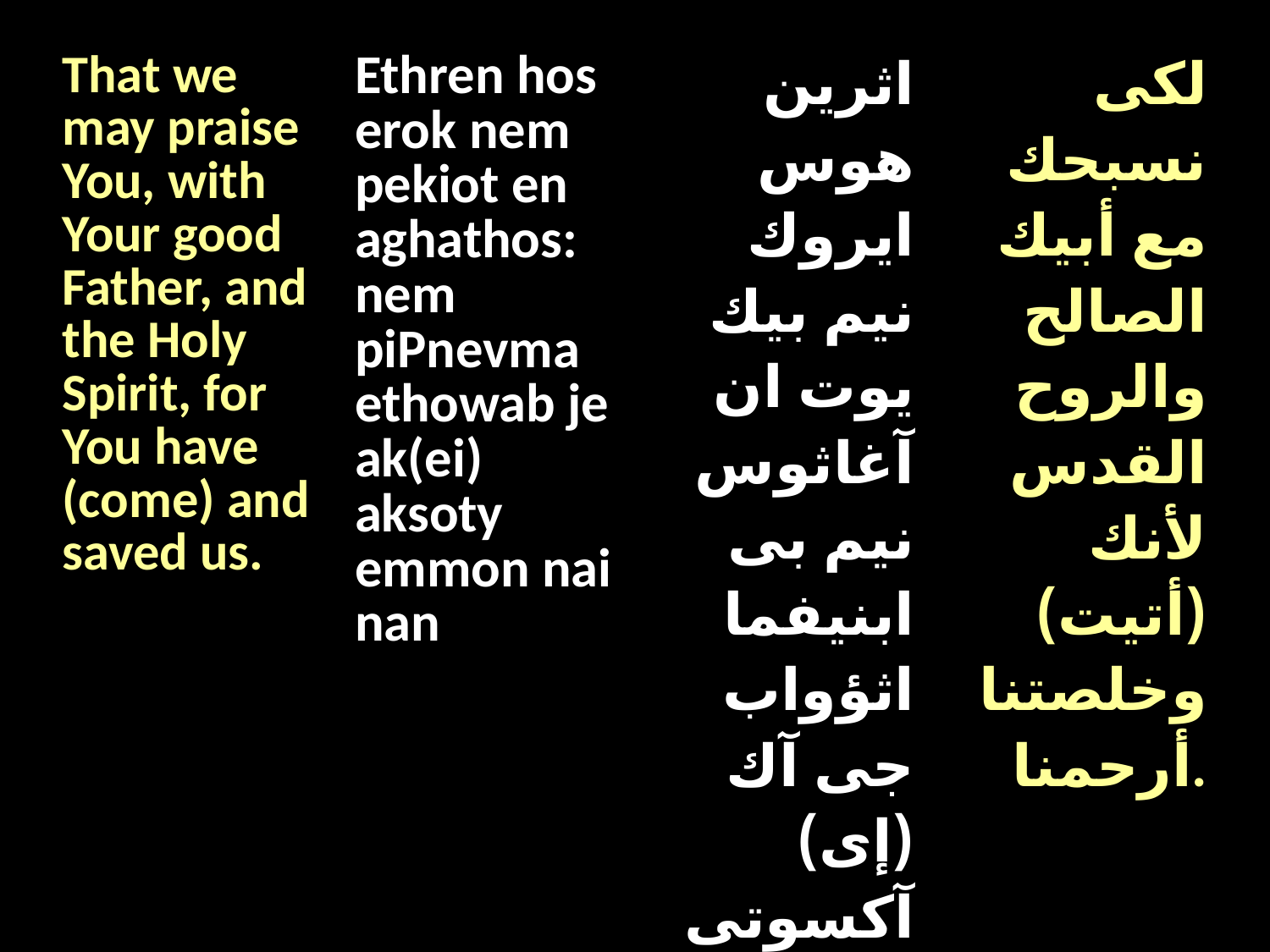

| That we may praise You, with Your good Father, and the Holy Spirit, for You have (come) and saved us. | Ethren hos erok nem pekiot en aghathos: nem piPnevma ethowab je ak(ei) aksoty emmon nai nan | اثرين هوس ايروك نيم بيك يوت ان آغاثوس نيم بى ابنيفما اثؤواب جى آك (إى) آكسوتى اممون. ناى نان | لكى نسبحك مع أبيك الصالح والروح القدس لأنك (أتيت) وخلصتنا أرحمنا. |
| --- | --- | --- | --- |